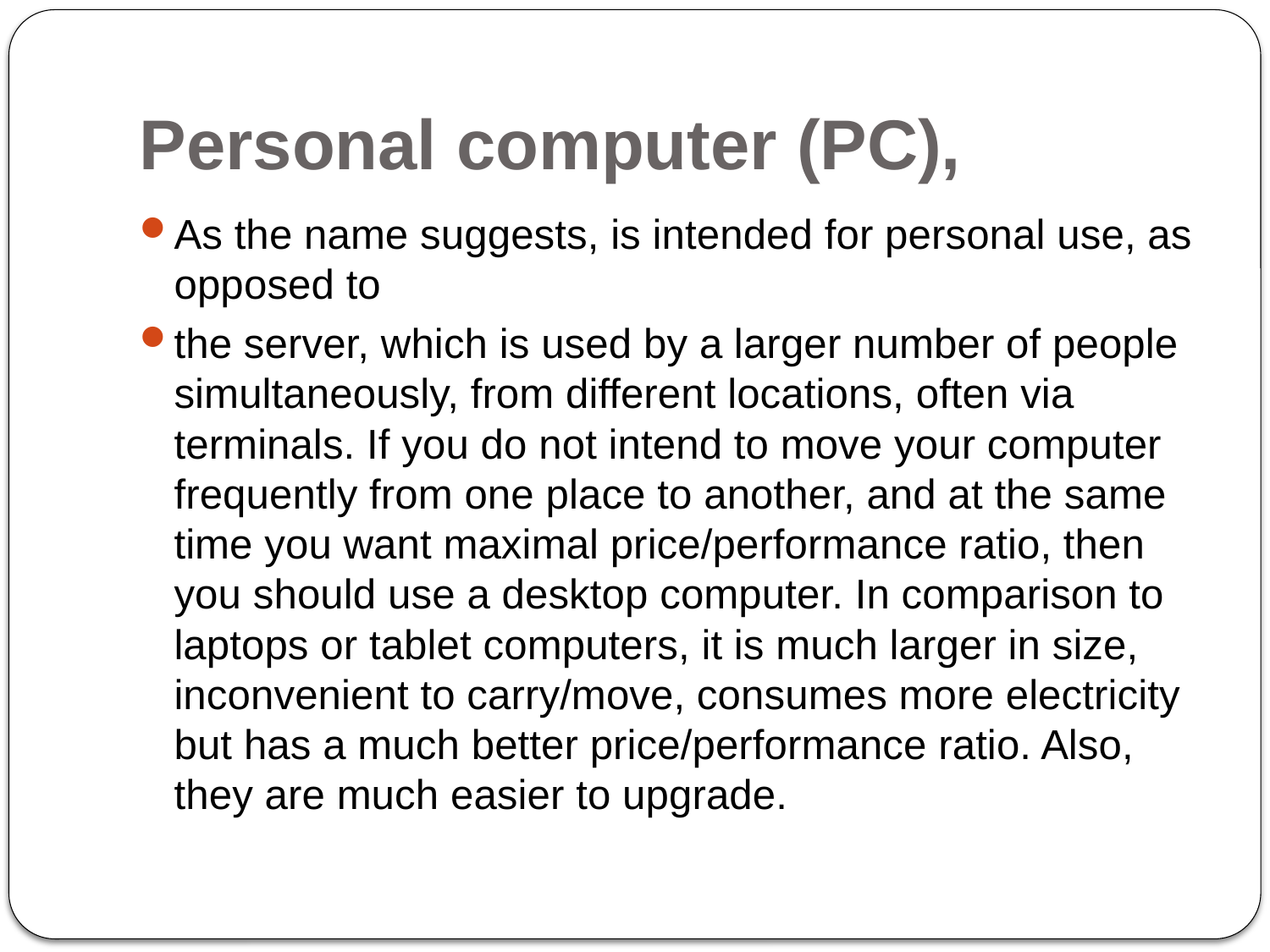

# Personal computer (PC),
As the name suggests, is intended for personal use, as opposed to
the server, which is used by a larger number of people simultaneously, from different locations, often via terminals. If you do not intend to move your computer frequently from one place to another, and at the same time you want maximal price/performance ratio, then you should use a desktop computer. In comparison to laptops or tablet computers, it is much larger in size, inconvenient to carry/move, consumes more electricity but has a much better price/performance ratio. Also, they are much easier to upgrade.